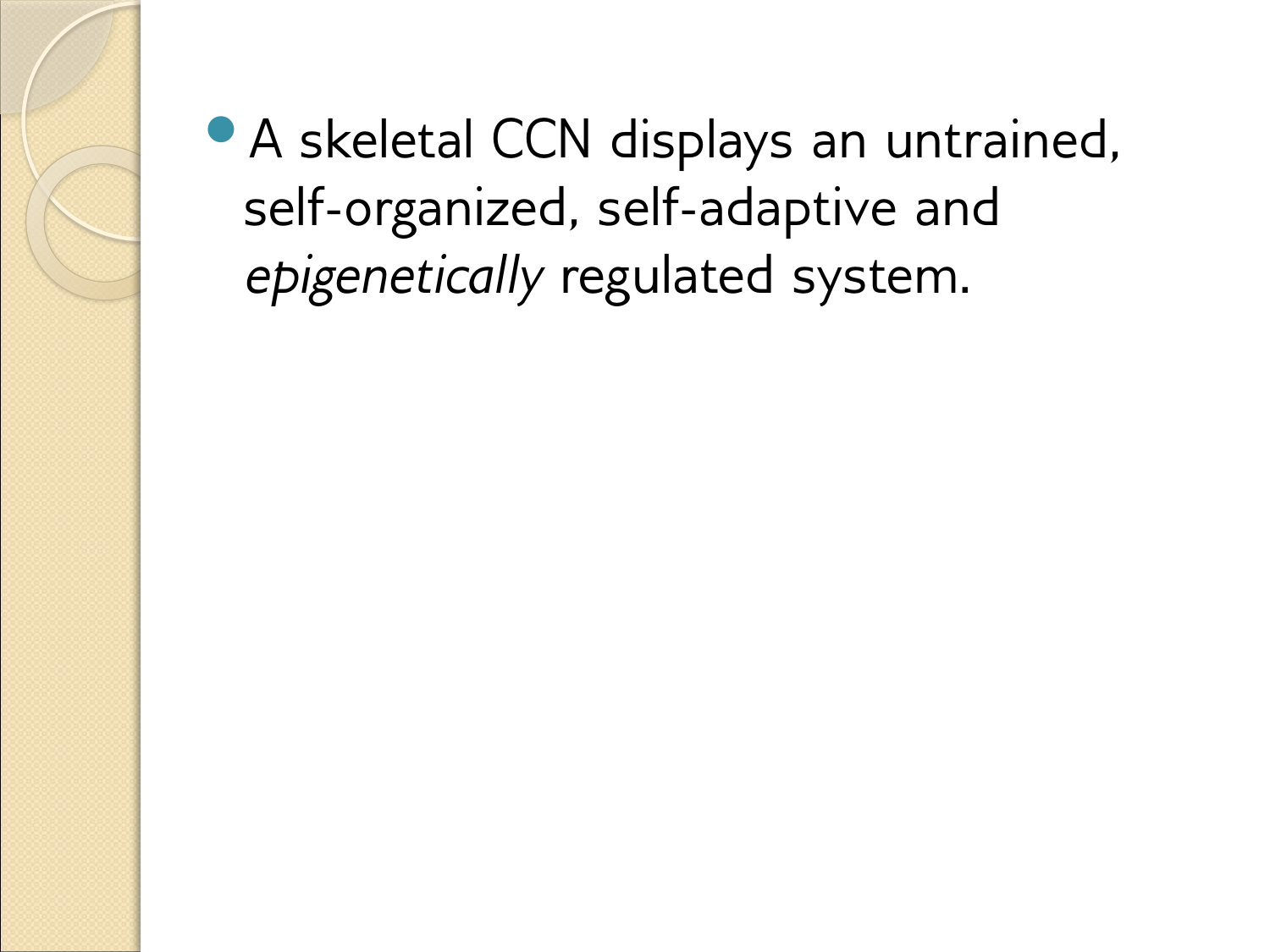

A skeletal CCN displays an untrained, self-organized, self-adaptive and epigenetically regulated system.